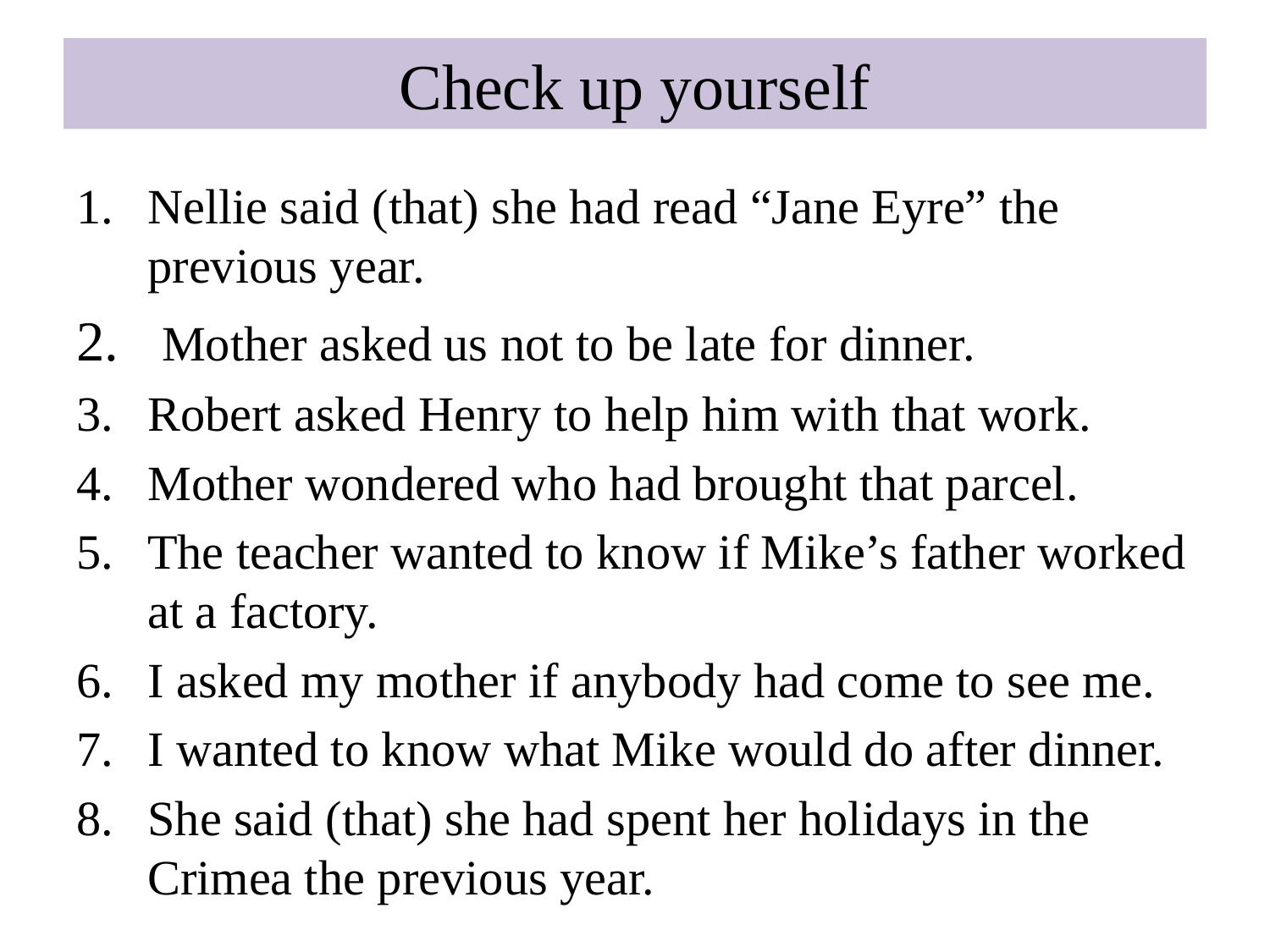

# Check up yourself
Nellie said (that) she had read “Jane Eyre” the previous year.
 Mother asked us not to be late for dinner.
Robert asked Henry to help him with that work.
Mother wondered who had brought that parcel.
The teacher wanted to know if Mike’s father worked at a factory.
I asked my mother if anybody had come to see me.
I wanted to know what Mike would do after dinner.
She said (that) she had spent her holidays in the Crimea the previous year.